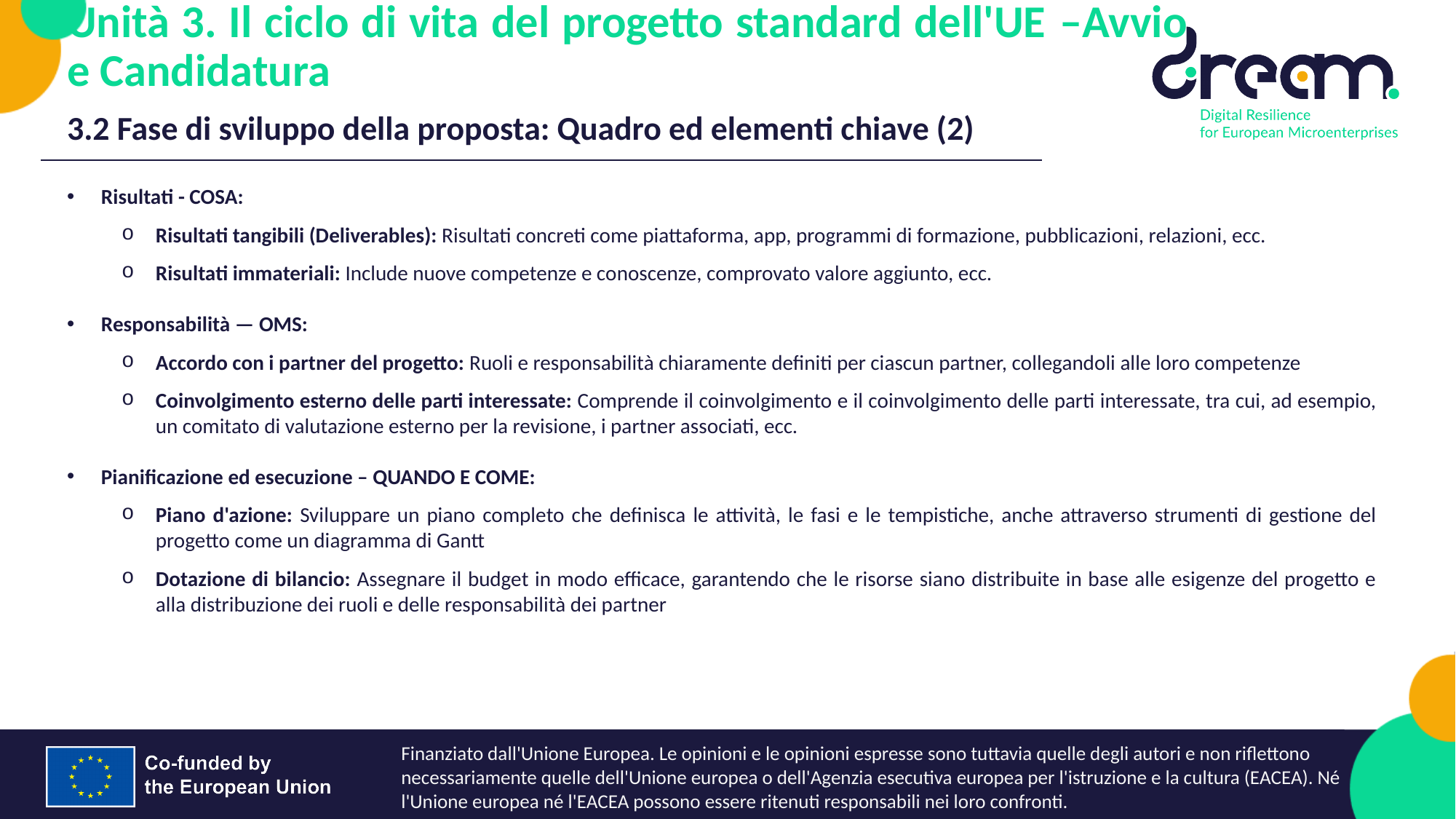

Unità 3. Il ciclo di vita del progetto standard dell'UE –Avvio e Candidatura
3.2 Fase di sviluppo della proposta: Quadro ed elementi chiave (2)
Risultati - COSA:

Risultati tangibili (Deliverables): Risultati concreti come piattaforma, app, programmi di formazione, pubblicazioni, relazioni, ecc.

Risultati immateriali: Include nuove competenze e conoscenze, comprovato valore aggiunto, ecc.

Responsabilità — OMS:

Accordo con i partner del progetto: Ruoli e responsabilità chiaramente definiti per ciascun partner, collegandoli alle loro competenze

Coinvolgimento esterno delle parti interessate: Comprende il coinvolgimento e il coinvolgimento delle parti interessate, tra cui, ad esempio, un comitato di valutazione esterno per la revisione, i partner associati, ecc.

Pianificazione ed esecuzione – QUANDO E COME:

Piano d'azione: Sviluppare un piano completo che definisca le attività, le fasi e le tempistiche, anche attraverso strumenti di gestione del progetto come un diagramma di Gantt

Dotazione di bilancio: Assegnare il budget in modo efficace, garantendo che le risorse siano distribuite in base alle esigenze del progetto e alla distribuzione dei ruoli e delle responsabilità dei partner